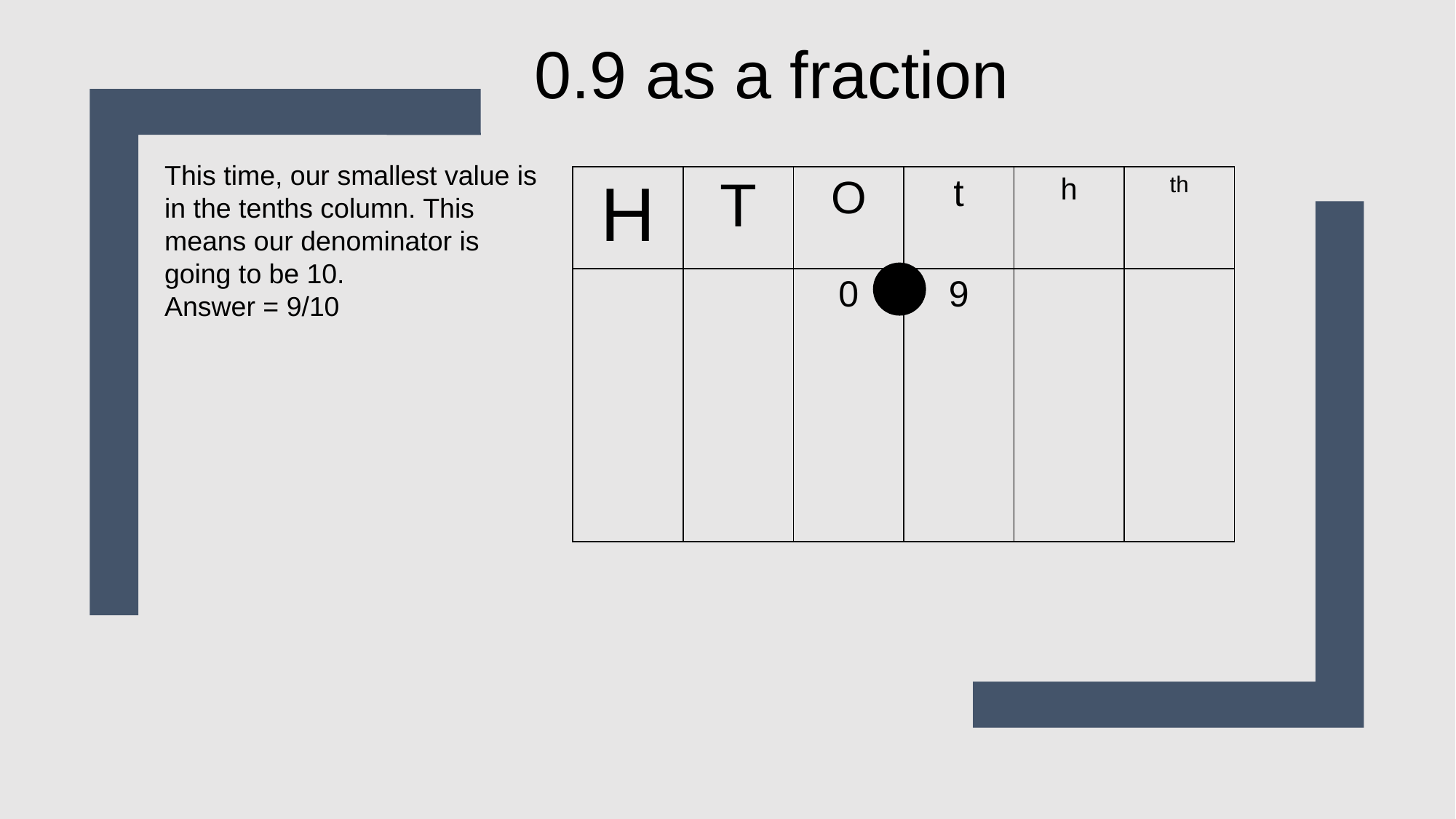

0.9 as a fraction
This time, our smallest value is in the tenths column. This means our denominator is going to be 10.
Answer = 9/10
| H | T | O | t | h | th |
| --- | --- | --- | --- | --- | --- |
|  |  | 0 | 9 |  |  |